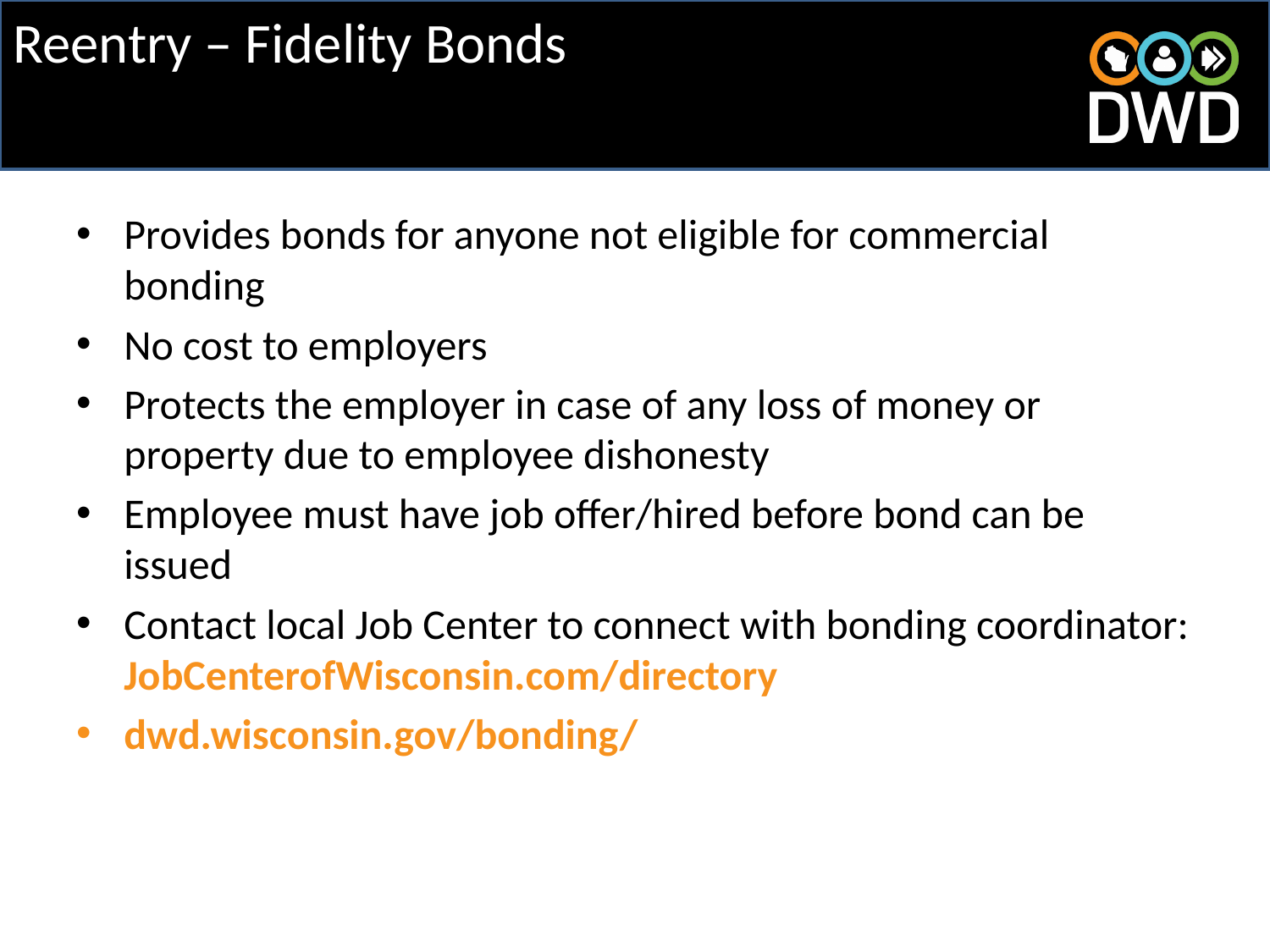

# Reentry – Fidelity Bonds
Provides bonds for anyone not eligible for commercial bonding
No cost to employers
Protects the employer in case of any loss of money or property due to employee dishonesty
Employee must have job offer/hired before bond can be issued
Contact local Job Center to connect with bonding coordinator: JobCenterofWisconsin.com/directory
dwd.wisconsin.gov/bonding/